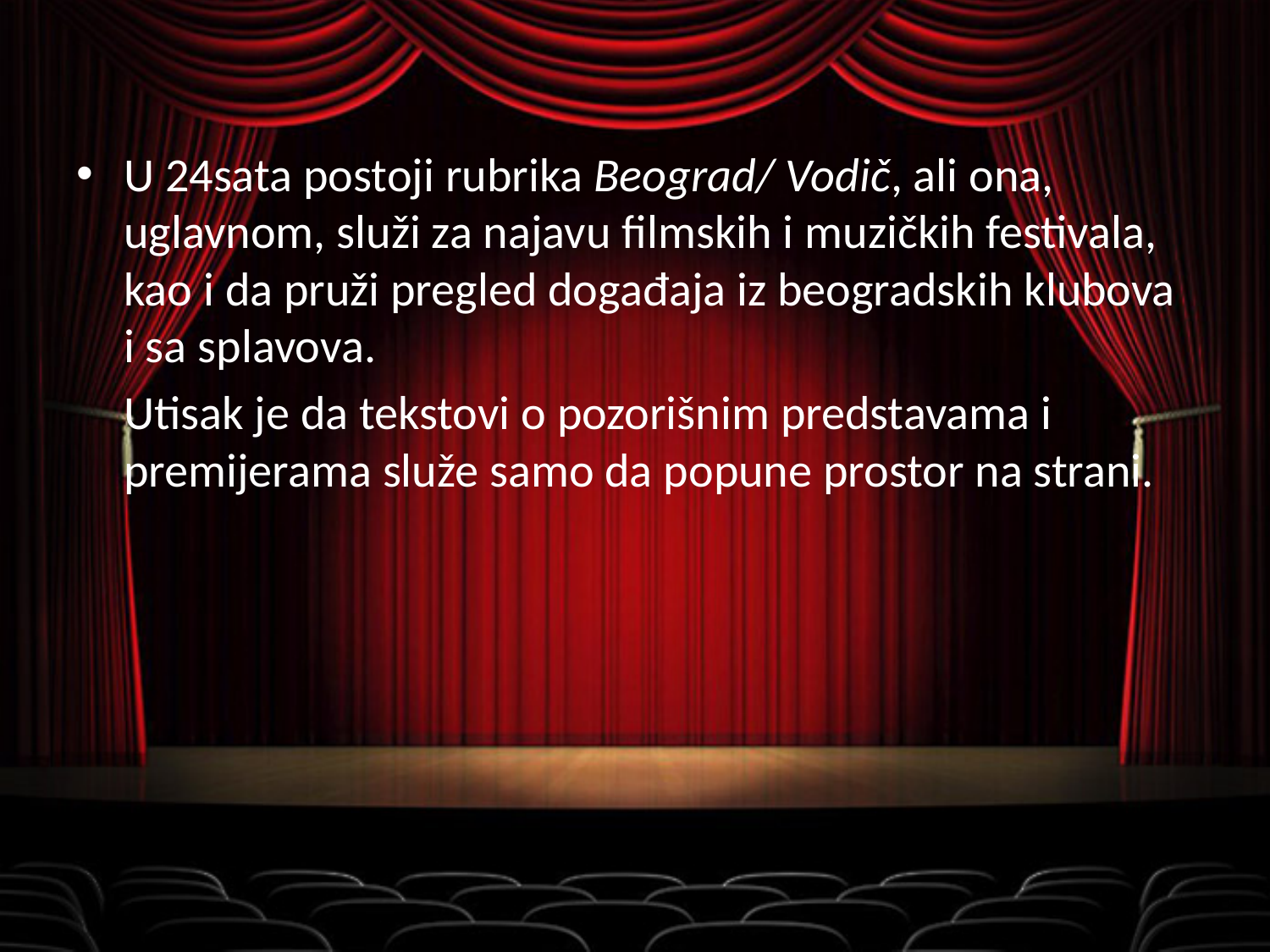

U 24sata postoji rubrika Beograd/ Vodič, ali ona, uglavnom, služi za najavu filmskih i muzičkih festivala, kao i da pruži pregled događaja iz beogradskih klubova i sa splavova.
	Utisak je da tekstovi o pozorišnim predstavama i premijerama služe samo da popune prostor na strani.